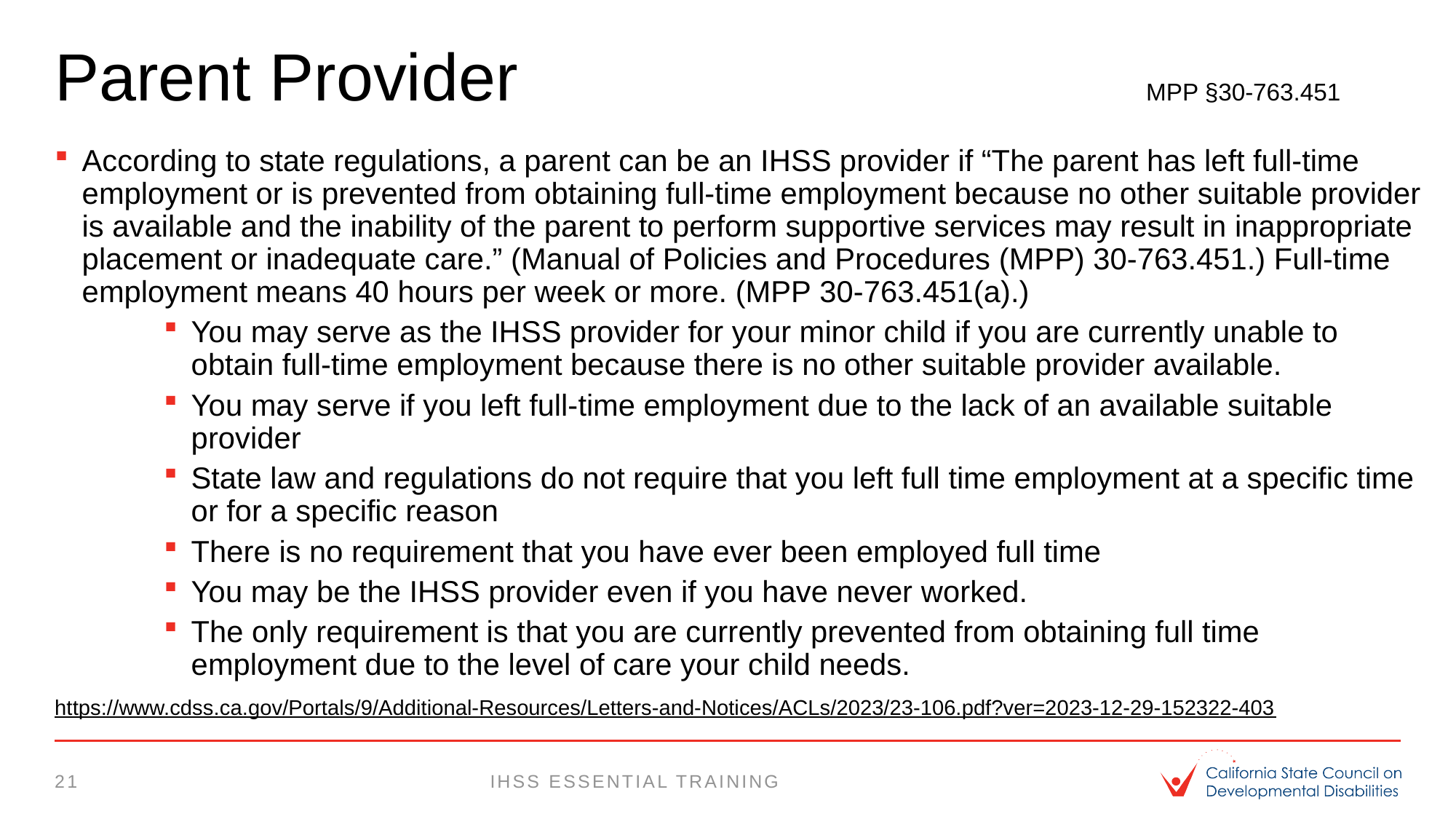

# Parent Provider 						MPP §30-763.451
According to state regulations, a parent can be an IHSS provider if “The parent has left full-time employment or is prevented from obtaining full-time employment because no other suitable provider is available and the inability of the parent to perform supportive services may result in inappropriate placement or inadequate care.” (Manual of Policies and Procedures (MPP) 30-763.451.) Full-time employment means 40 hours per week or more. (MPP 30-763.451(a).)
You may serve as the IHSS provider for your minor child if you are currently unable to obtain full-time employment because there is no other suitable provider available.
You may serve if you left full-time employment due to the lack of an available suitable provider
State law and regulations do not require that you left full time employment at a specific time or for a specific reason
There is no requirement that you have ever been employed full time
You may be the IHSS provider even if you have never worked.
The only requirement is that you are currently prevented from obtaining full time employment due to the level of care your child needs.
https://www.cdss.ca.gov/Portals/9/Additional-Resources/Letters-and-Notices/ACLs/2023/23-106.pdf?ver=2023-12-29-152322-403

21
IHSS essential training